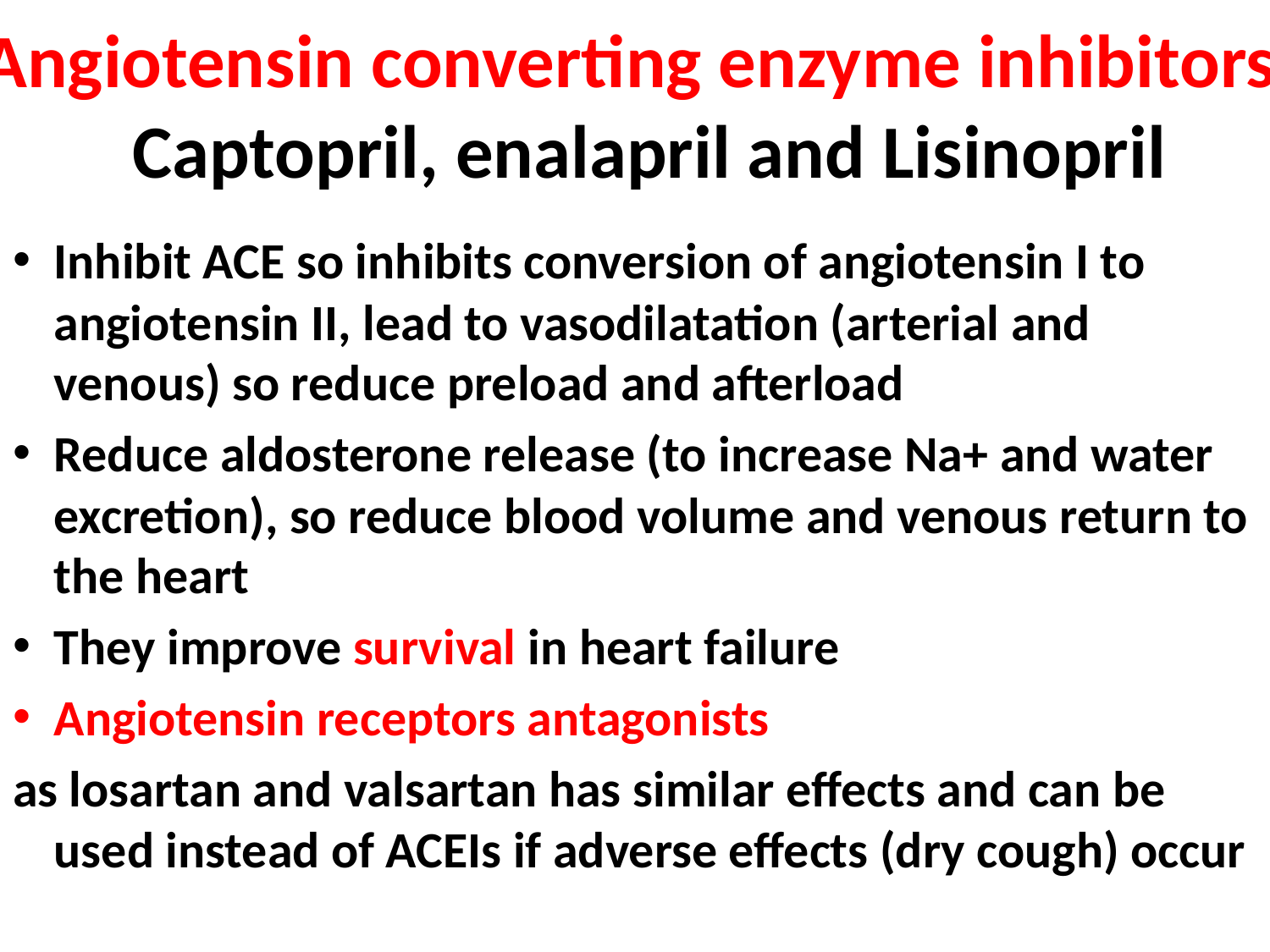

# Angiotensin converting enzyme inhibitors: Captopril, enalapril and Lisinopril
Inhibit ACE so inhibits conversion of angiotensin I to angiotensin II, lead to vasodilatation (arterial and venous) so reduce preload and afterload
Reduce aldosterone release (to increase Na+ and water excretion), so reduce blood volume and venous return to the heart
They improve survival in heart failure
Angiotensin receptors antagonists
as losartan and valsartan has similar effects and can be used instead of ACEIs if adverse effects (dry cough) occur